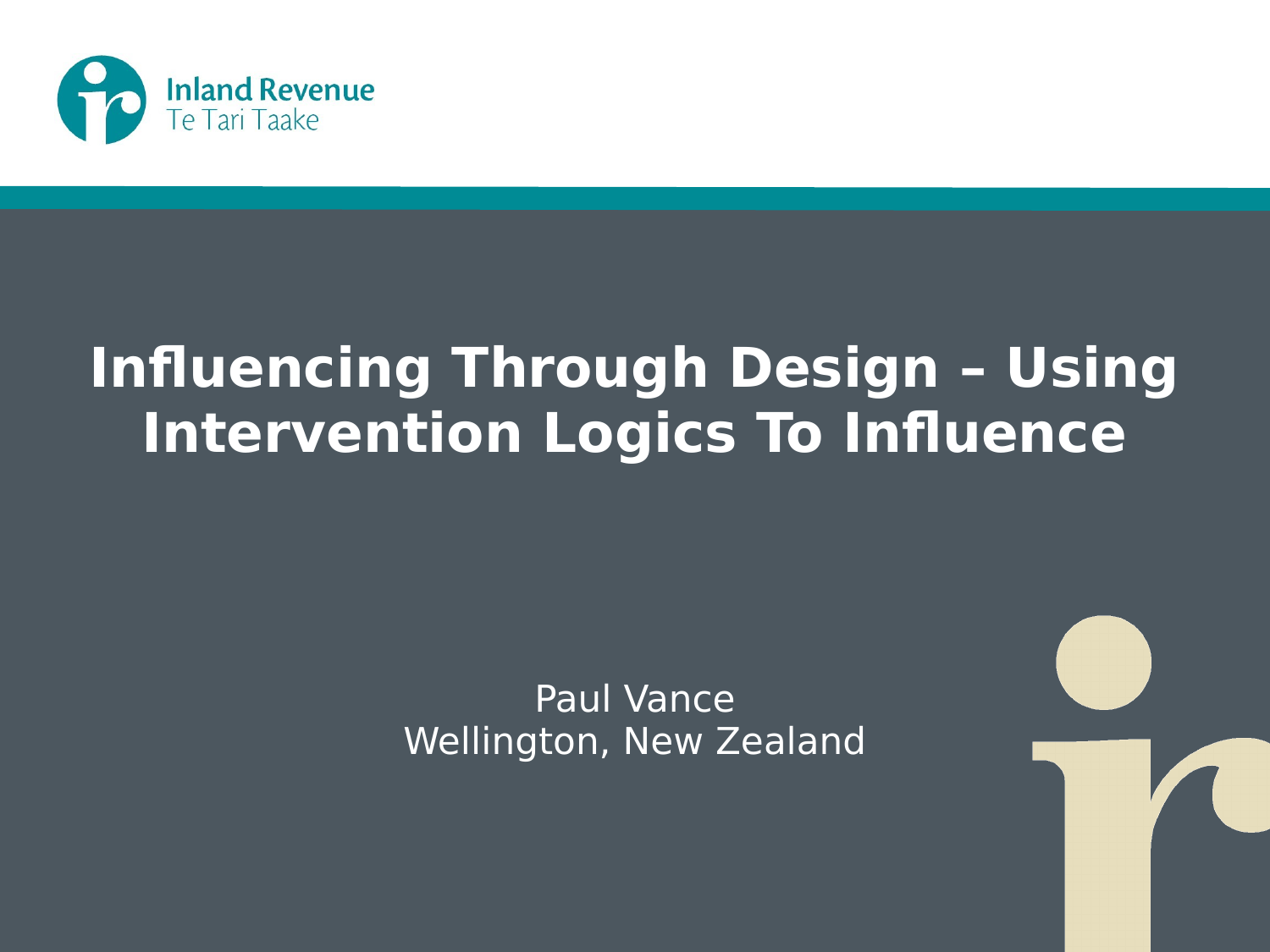

# Influencing Through Design – Using Intervention Logics To Influence

Paul Vance
Wellington, New Zealand